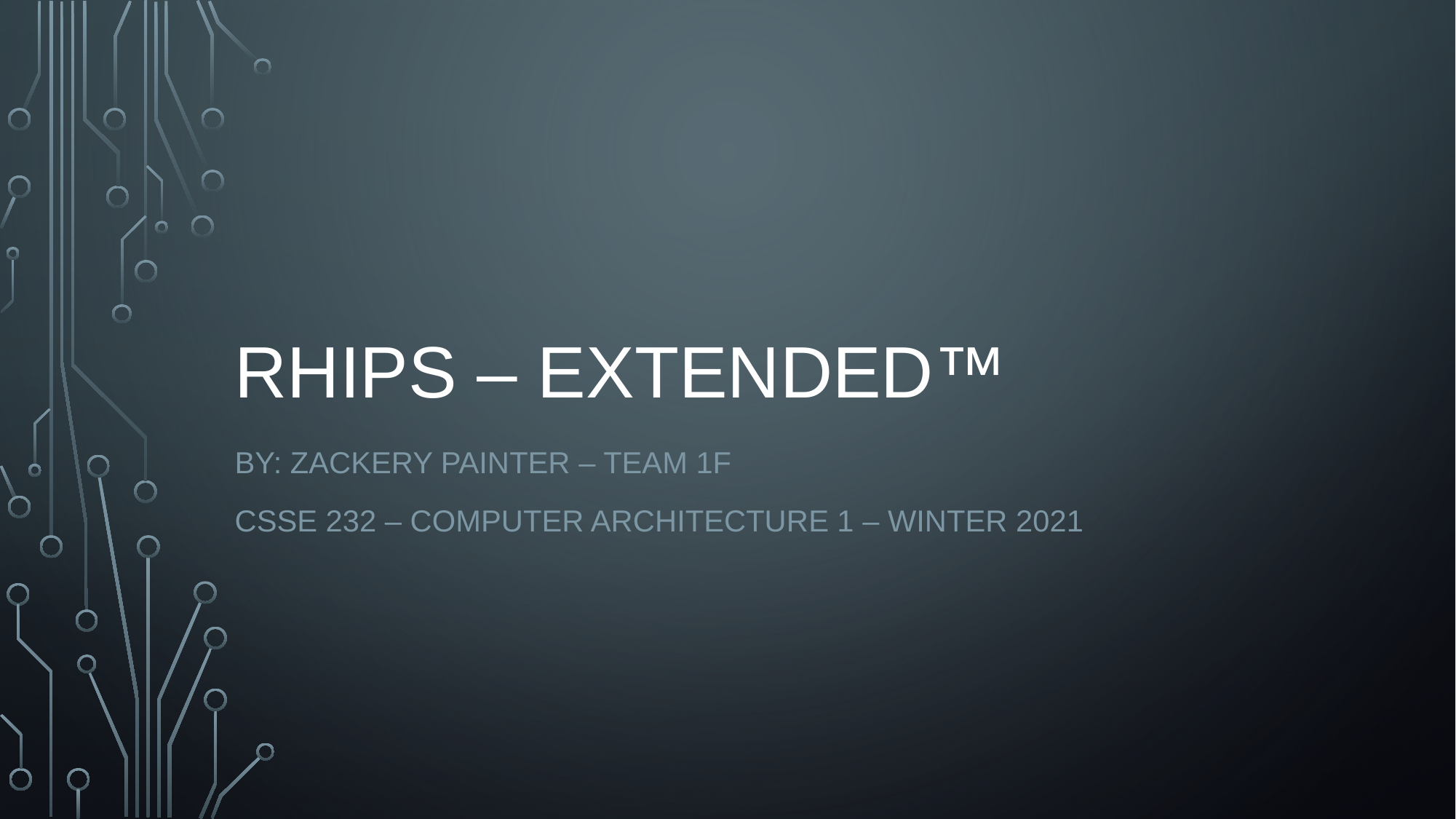

# RHIPS – Extended™
By: Zackery Painter – Team 1f
Csse 232 – Computer architecture 1 – winter 2021